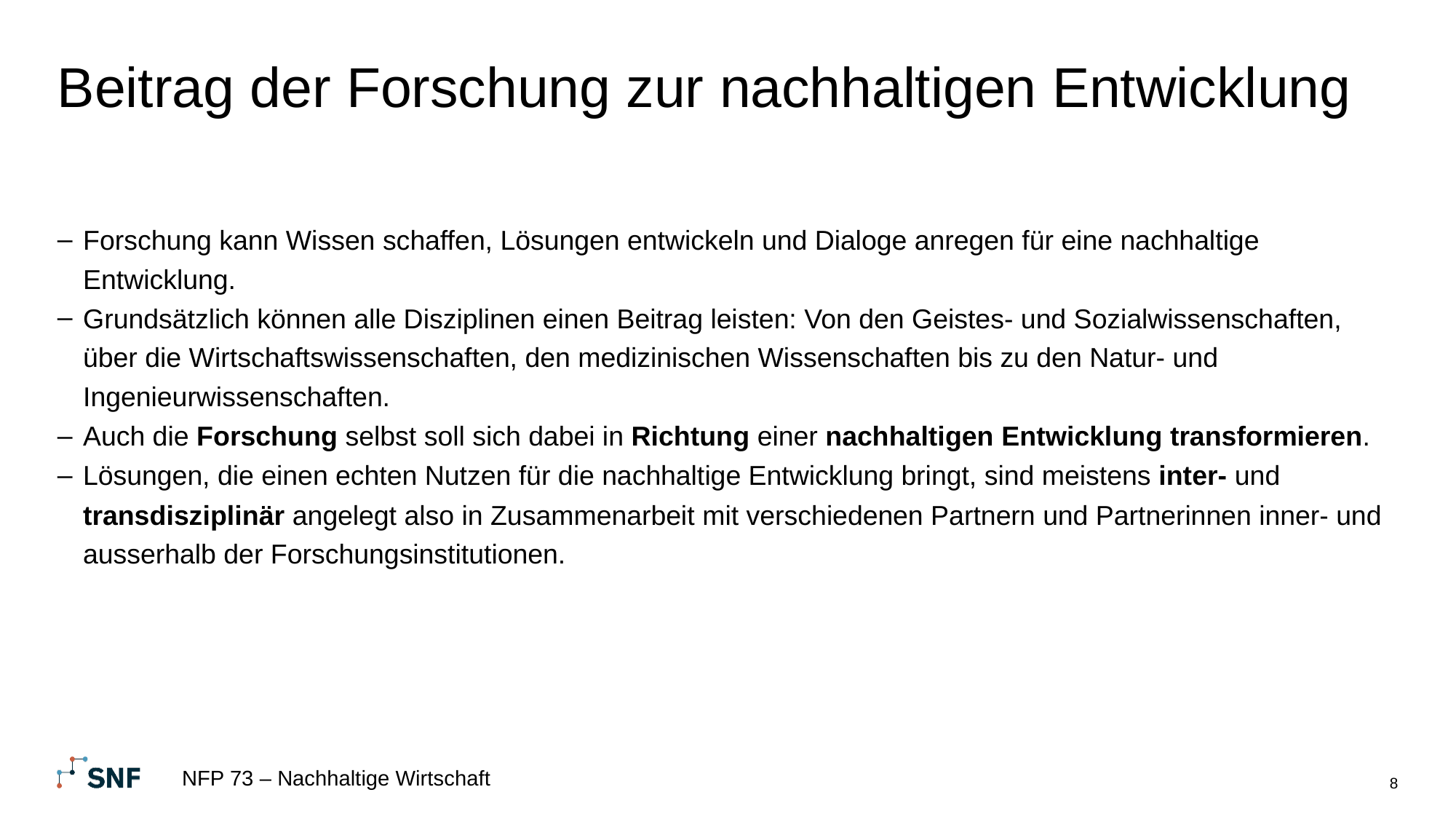

# Beitrag der Forschung zur nachhaltigen Entwicklung
Forschung kann Wissen schaffen, Lösungen entwickeln und Dialoge anregen für eine nachhaltige Entwicklung.
Grundsätzlich können alle Disziplinen einen Beitrag leisten: Von den Geistes- und Sozialwissenschaften, über die Wirtschaftswissenschaften, den medizinischen Wissenschaften bis zu den Natur- und Ingenieurwissenschaften.
Auch die Forschung selbst soll sich dabei in Richtung einer nachhaltigen Entwicklung transformieren.
Lösungen, die einen echten Nutzen für die nachhaltige Entwicklung bringt, sind meistens inter- und transdisziplinär angelegt also in Zusammenarbeit mit verschiedenen Partnern und Partnerinnen inner- und ausserhalb der Forschungsinstitutionen.

NFP 73 – Nachhaltige Wirtschaft
8